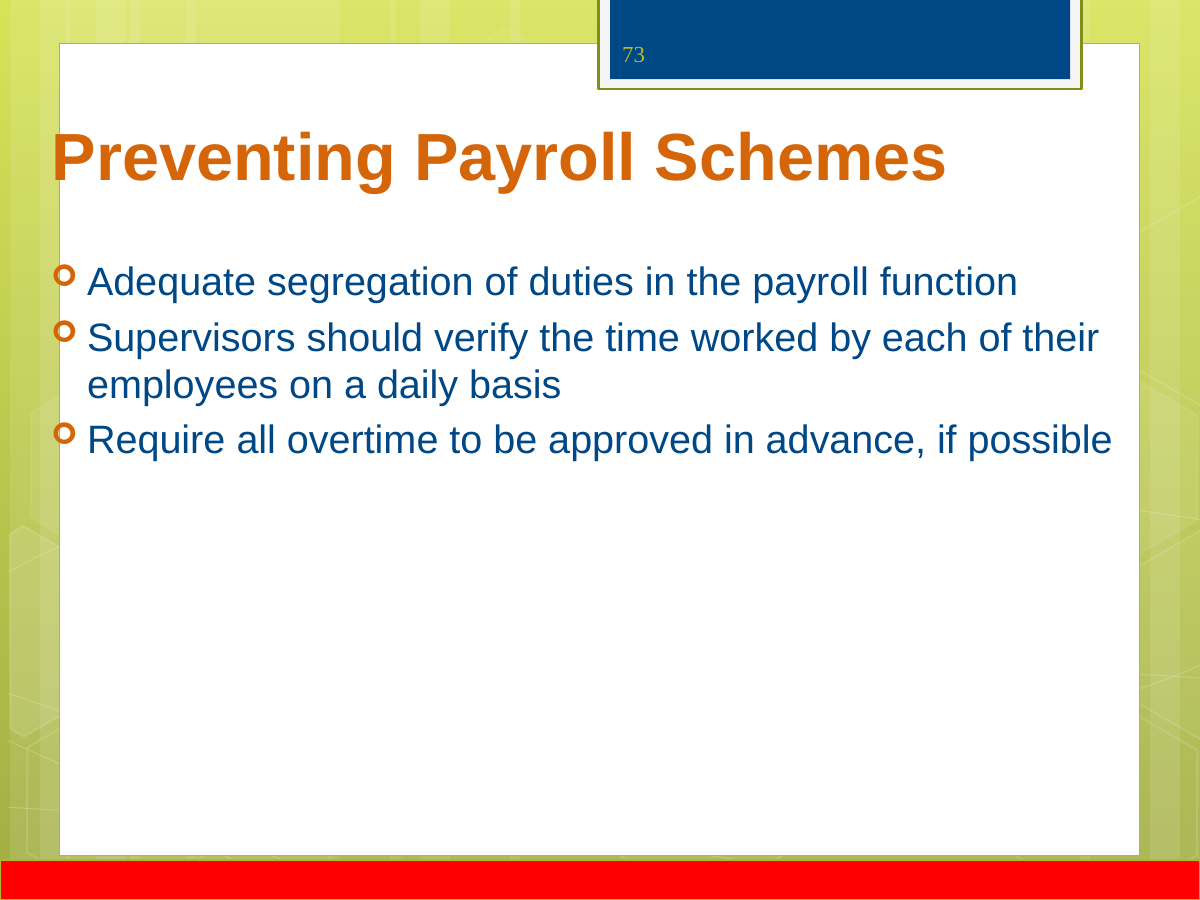

# Preventing Payroll Schemes
73
Adequate segregation of duties in the payroll function
Supervisors should verify the time worked by each of their employees on a daily basis
Require all overtime to be approved in advance, if possible